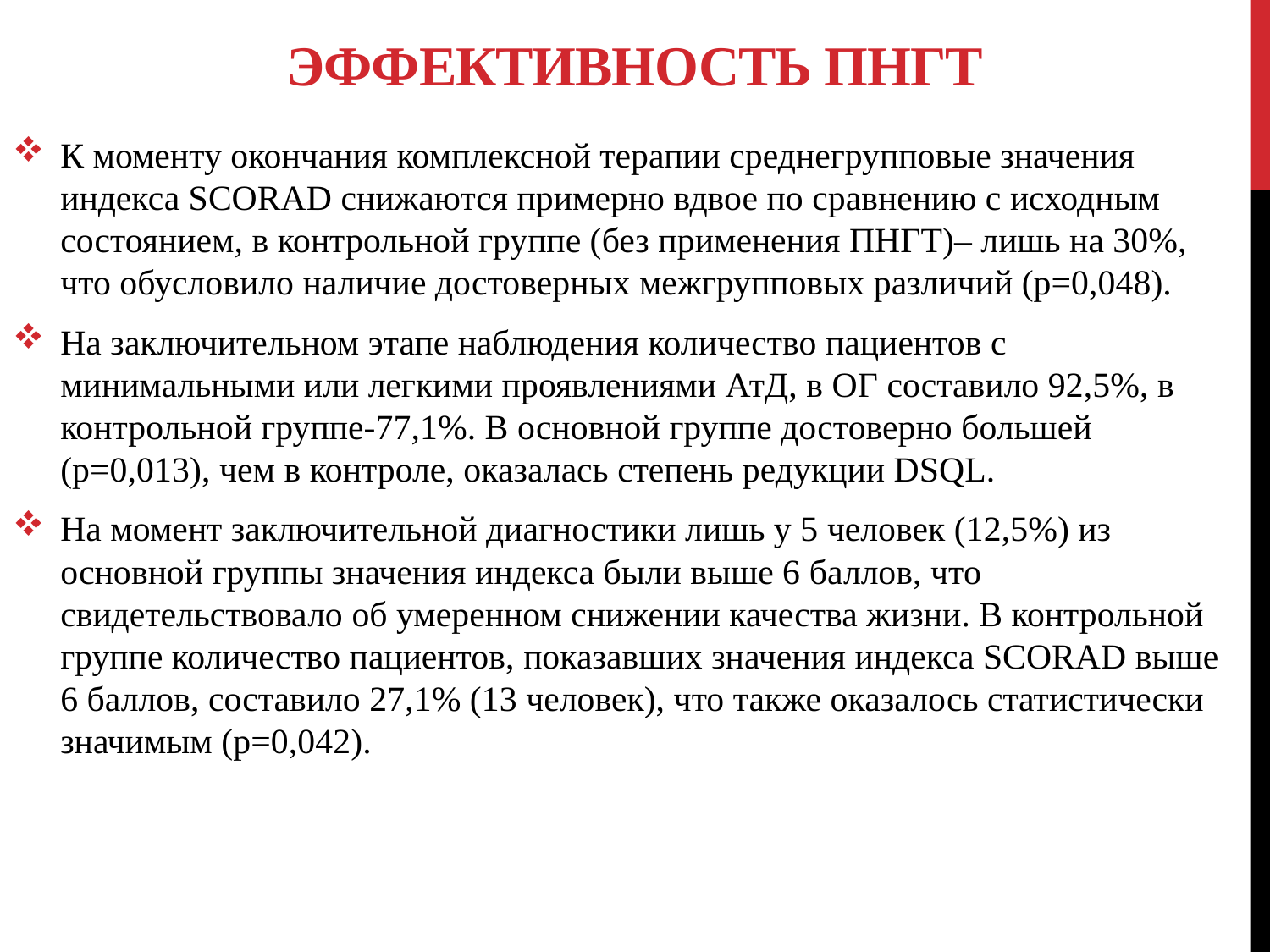

# Эффективность пнгт
К моменту окончания комплексной терапии среднегрупповые значения индекса SCORAD снижаются примерно вдвое по сравнению с исходным состоянием, в контрольной группе (без применения ПНГТ)– лишь на 30%, что обусловило наличие достоверных межгрупповых различий (р=0,048).
На заключительном этапе наблюдения количество пациентов с минимальными или легкими проявлениями АтД, в ОГ составило 92,5%, в контрольной группе-77,1%. В основной группе достоверно большей (р=0,013), чем в контроле, оказалась степень редукции DSQL.
На момент заключительной диагностики лишь у 5 человек (12,5%) из основной группы значения индекса были выше 6 баллов, что свидетельствовало об умеренном снижении качества жизни. В контрольной группе количество пациентов, показавших значения индекса SCORAD выше 6 баллов, составило 27,1% (13 человек), что также оказалось статистически значимым (р=0,042).